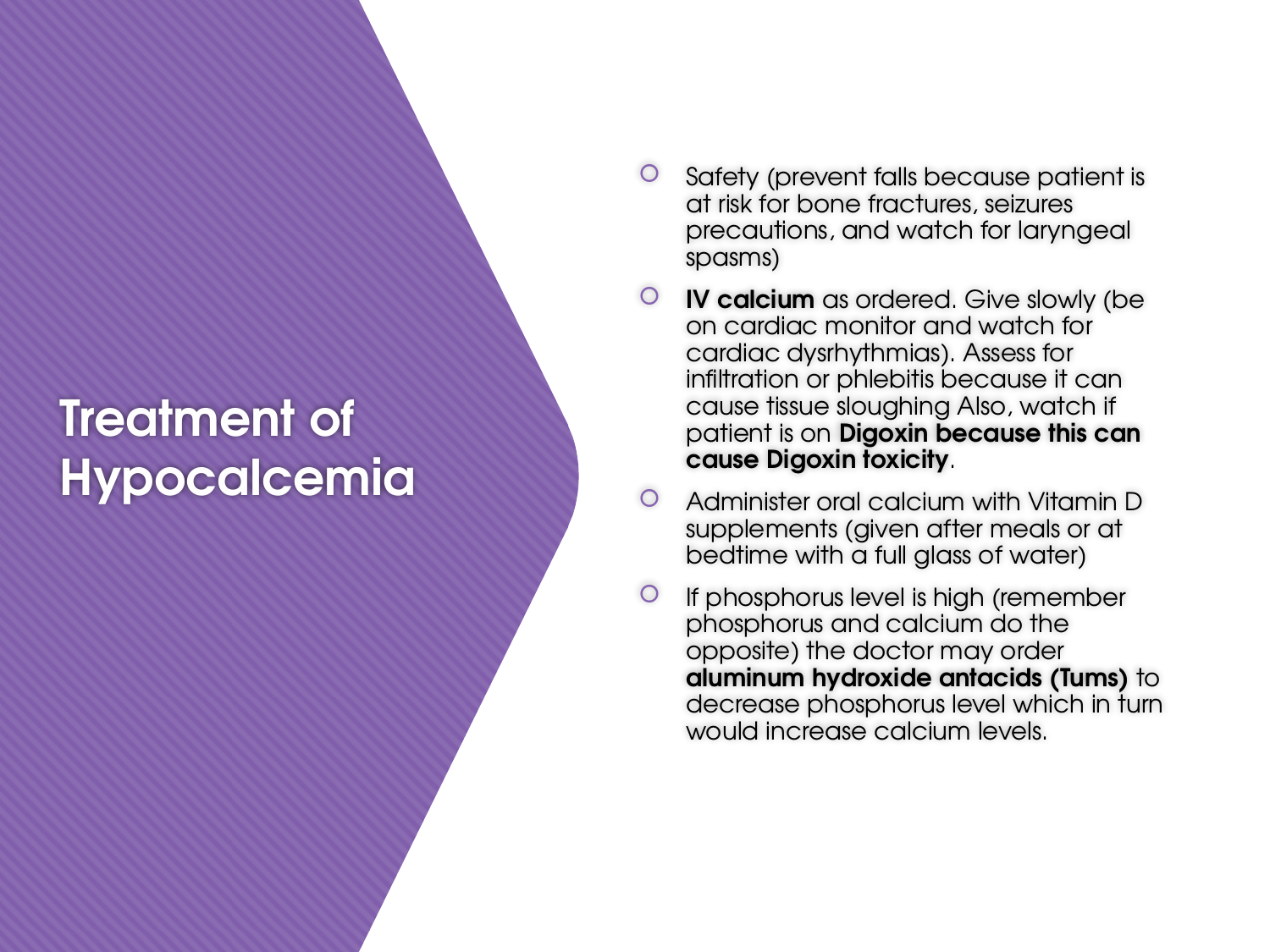

Safety (prevent falls because patient is at risk for bone fractures, seizures precautions, and watch for laryngeal spasms)
IV calcium as ordered. Give slowly (be on cardiac monitor and watch for cardiac dysrhythmias). Assess for infiltration or phlebitis because it can cause tissue sloughing Also, watch if patient is on Digoxin because this can cause Digoxin toxicity.
Administer oral calcium with Vitamin D supplements (given after meals or at bedtime with a full glass of water)
If phosphorus level is high (remember phosphorus and calcium do the opposite) the doctor may order aluminum hydroxide antacids (Tums) to decrease phosphorus level which in turn would increase calcium levels.

# Treatment of Hypocalcemia